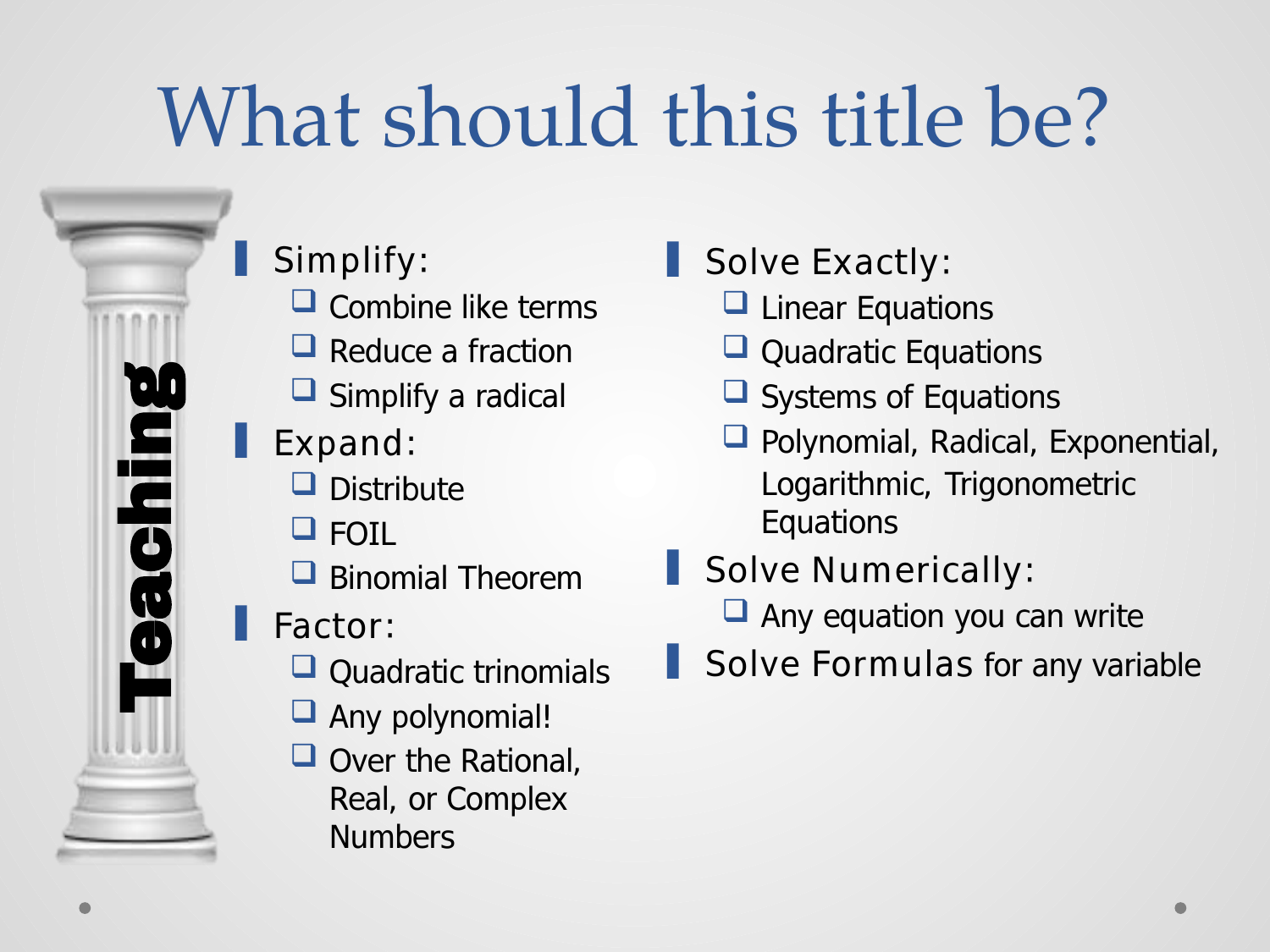

# What should this title be?
Simplify:
Combine like terms
Reduce a fraction
Simplify a radical
Expand:
Distribute
FOIL
Binomial Theorem
Factor:
Quadratic trinomials
Any polynomial!
Over the Rational, Real, or Complex Numbers
Solve Exactly:
Linear Equations
Quadratic Equations
Systems of Equations
Polynomial, Radical, Exponential, Logarithmic, Trigonometric Equations
Solve Numerically:
Any equation you can write
Solve Formulas for any variable
Teaching